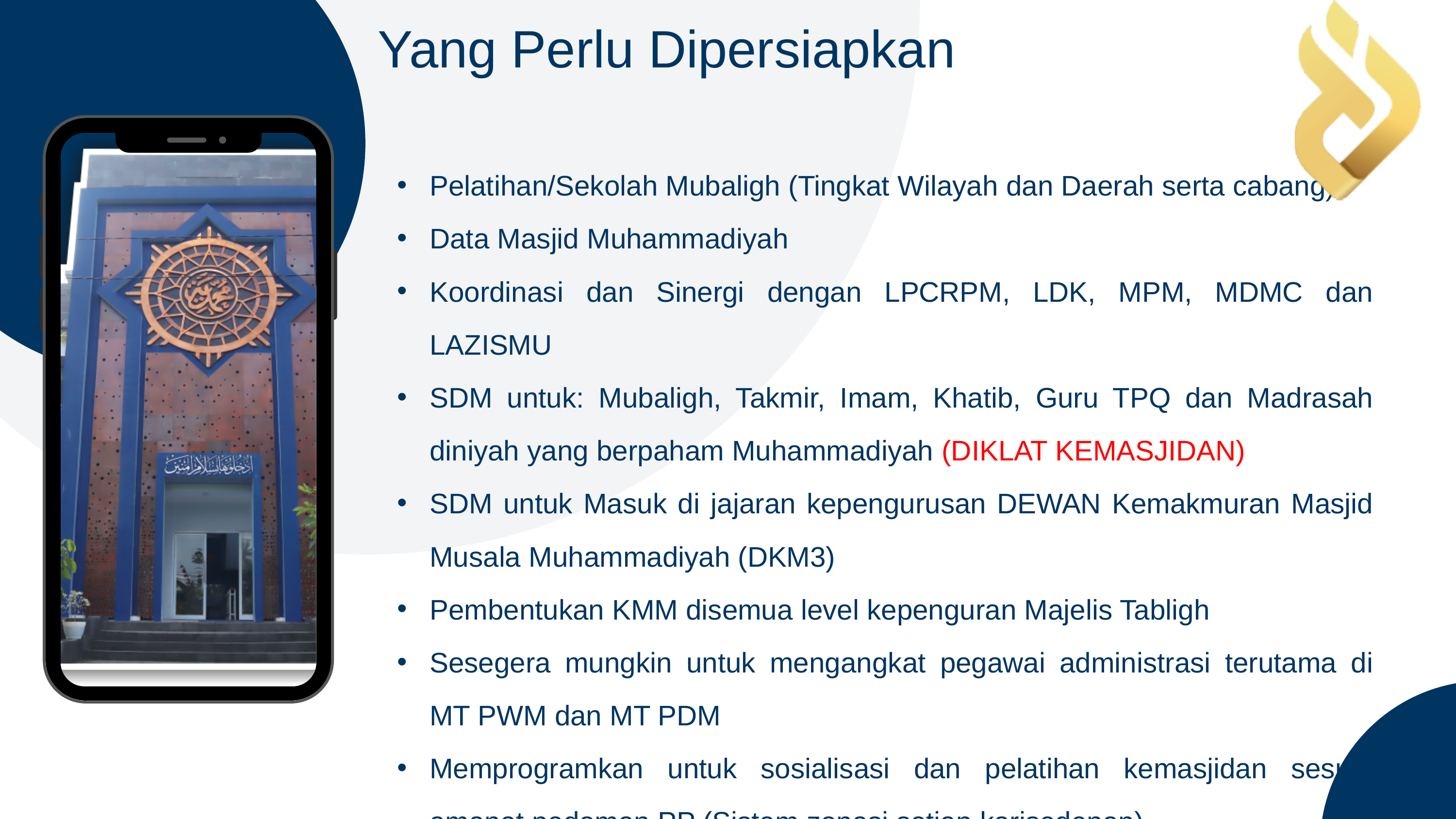

Yang Perlu Dipersiapkan

Pelatihan/Sekolah Mubaligh (Tingkat Wilayah dan Daerah serta cabang)
Data Masjid Muhammadiyah
Koordinasi dan Sinergi dengan LPCRPM, LDK, MPM, MDMC dan LAZISMU
SDM untuk: Mubaligh, Takmir, Imam, Khatib, Guru TPQ dan Madrasah diniyah yang berpaham Muhammadiyah (DIKLAT KEMASJIDAN)
SDM untuk Masuk di jajaran kepengurusan DEWAN Kemakmuran Masjid Musala Muhammadiyah (DKM3)
Pembentukan KMM disemua level kepenguran Majelis Tabligh
Sesegera mungkin untuk mengangkat pegawai administrasi terutama di MT PWM dan MT PDM
Memprogramkan untuk sosialisasi dan pelatihan kemasjidan sesuai amanat pedoman PP (Sistem zonasi setiap karisedenan)